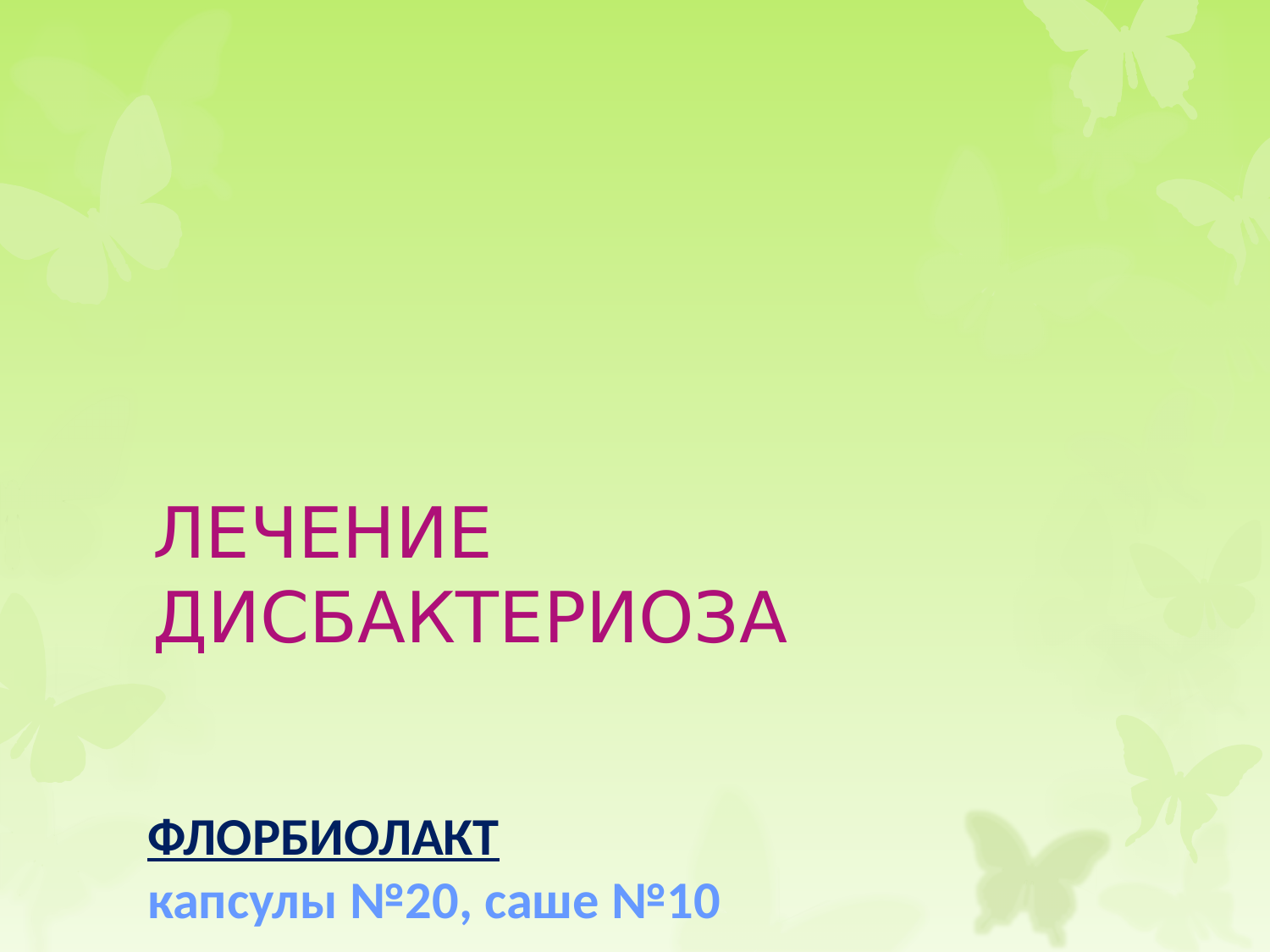

# ЛЕЧЕНИЕ    ДИСБАКТЕРИОЗА

ФЛОРБИОЛАКТ
капсулы №20, саше №10